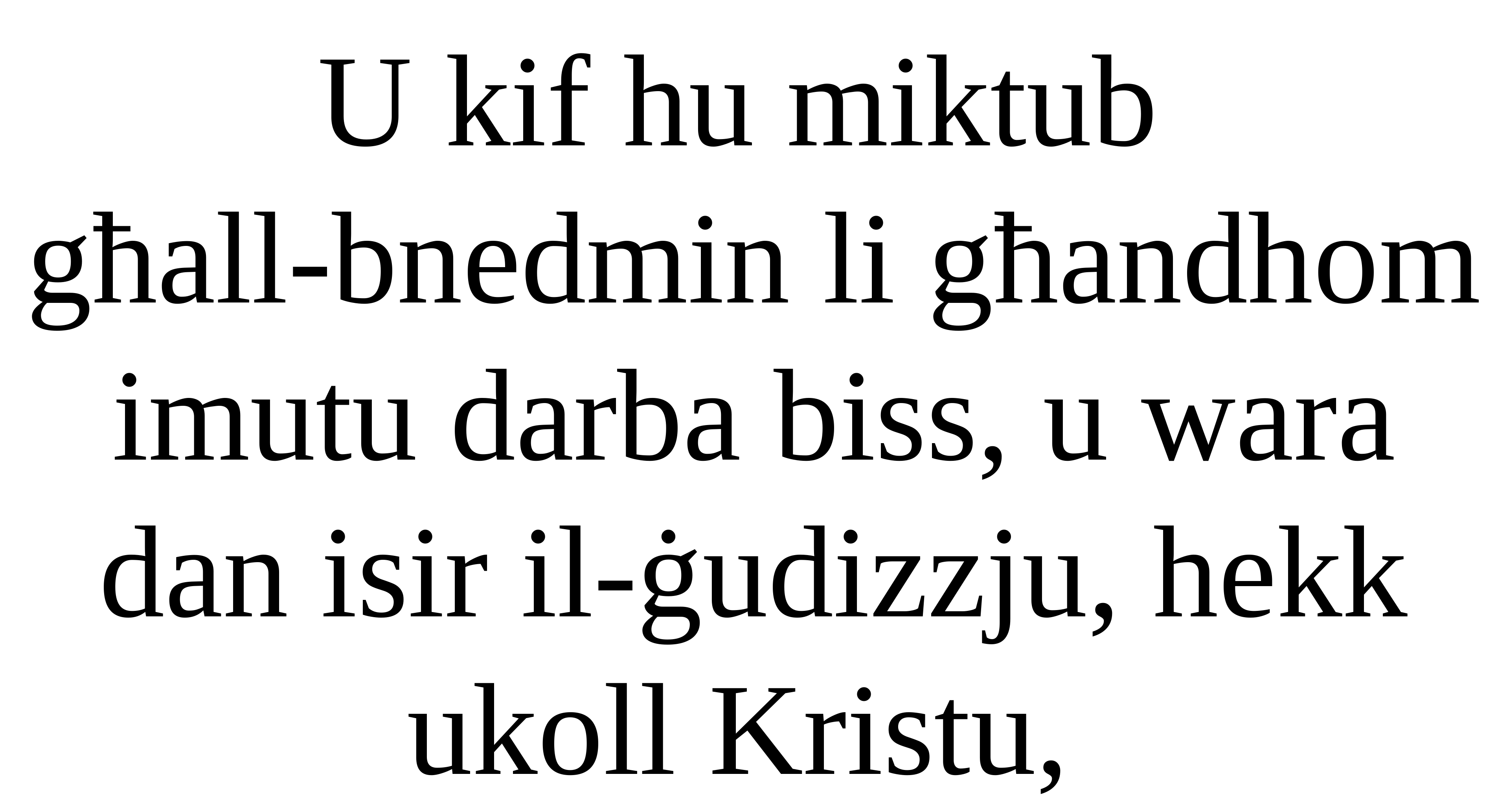

U kif hu miktub
għall-bnedmin li għandhom imutu darba biss, u wara dan isir il-ġudizzju, hekk ukoll Kristu,